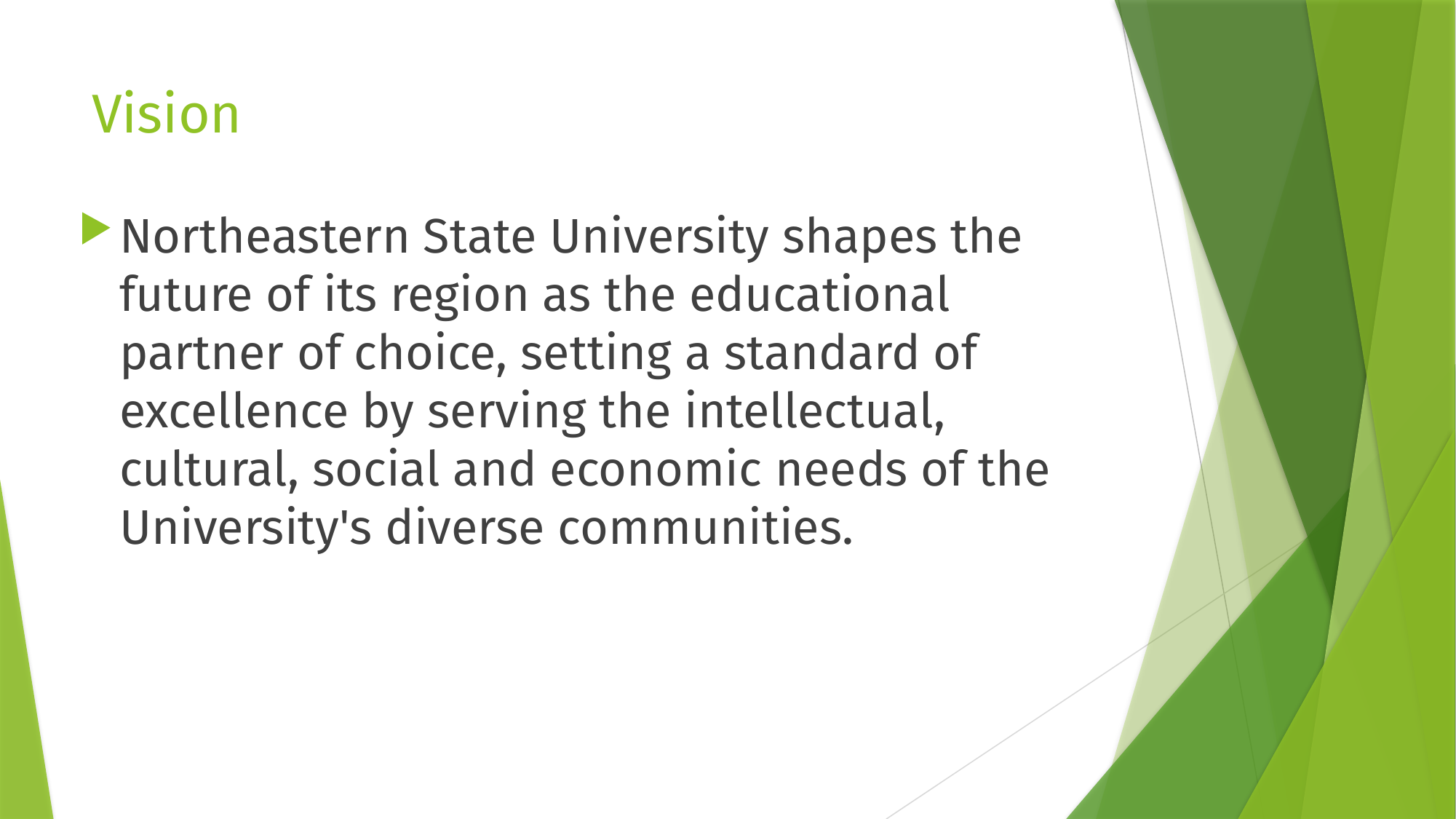

# Vision
Northeastern State University shapes the future of its region as the educational partner of choice, setting a standard of excellence by serving the intellectual, cultural, social and economic needs of the University's diverse communities.